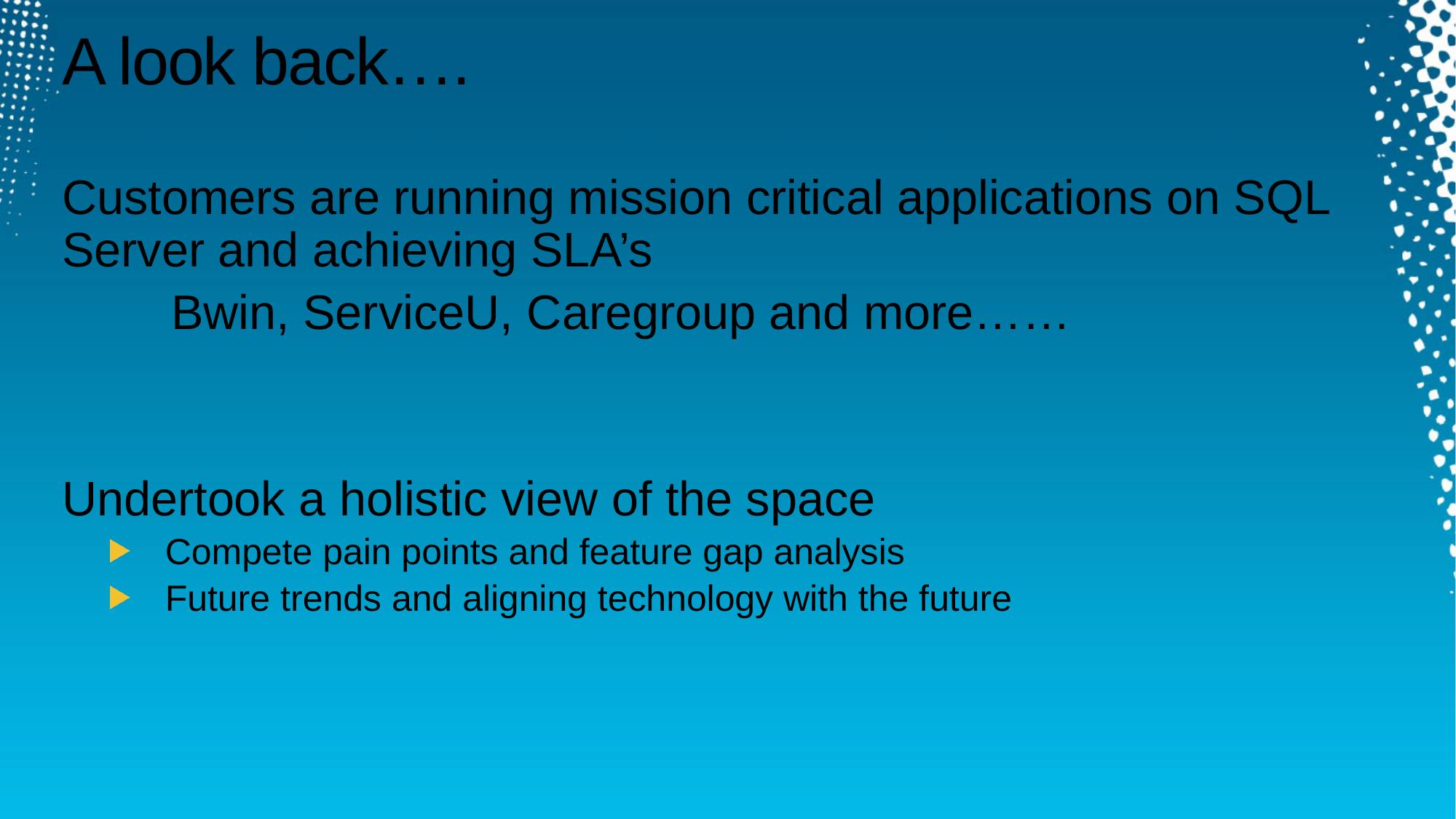

# A look back….
Customers are running mission critical applications on SQL Server and achieving SLA’s
	Bwin, ServiceU, Caregroup and more……

Undertook a holistic view of the space
Compete pain points and feature gap analysis
Future trends and aligning technology with the future